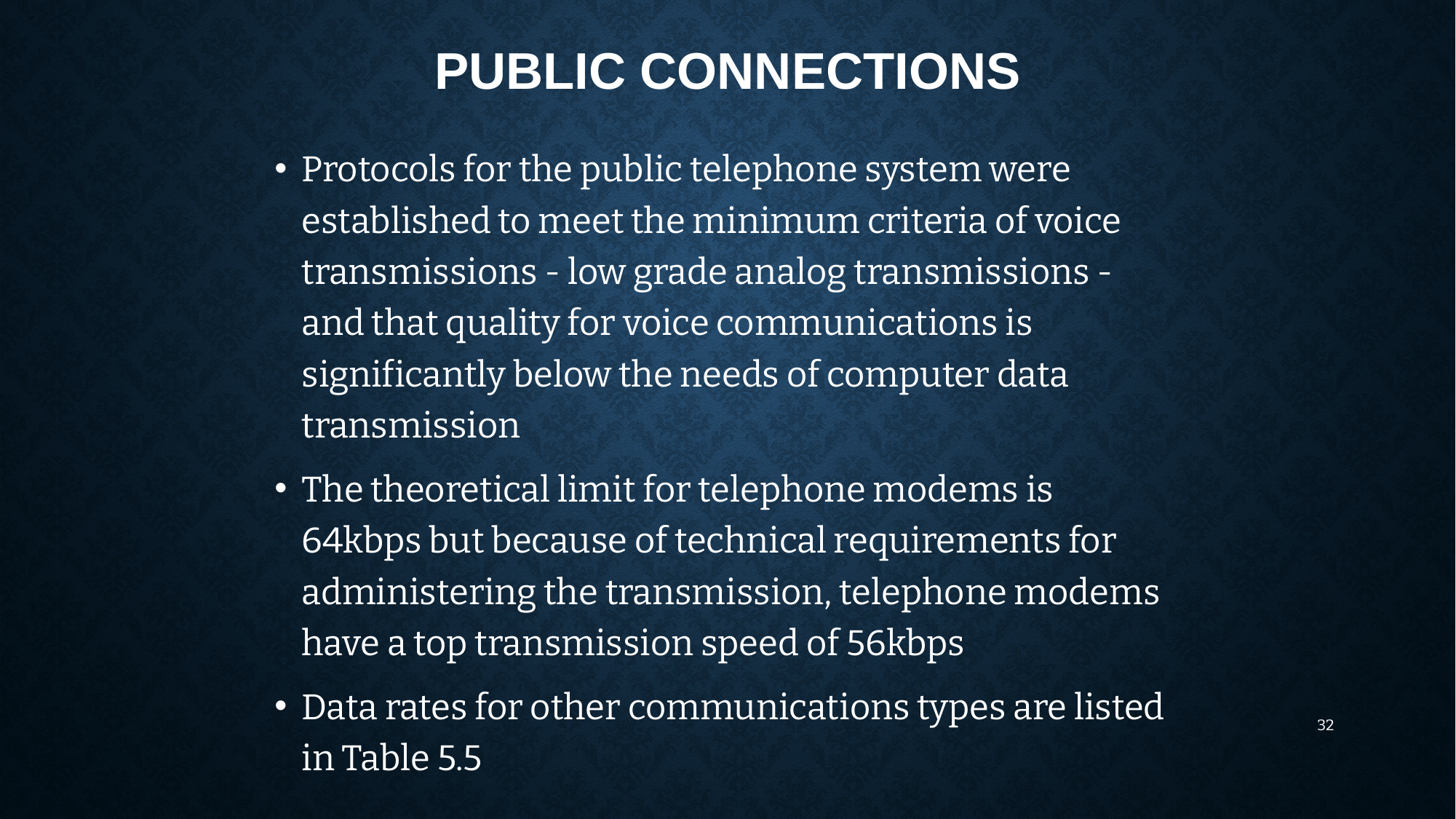

# Public Connections
Protocols for the public telephone system were established to meet the minimum criteria of voice transmissions - low grade analog transmissions - and that quality for voice communications is significantly below the needs of computer data transmission
The theoretical limit for telephone modems is 64kbps but because of technical requirements for administering the transmission, telephone modems have a top transmission speed of 56kbps
Data rates for other communications types are listed in Table 5.5
32